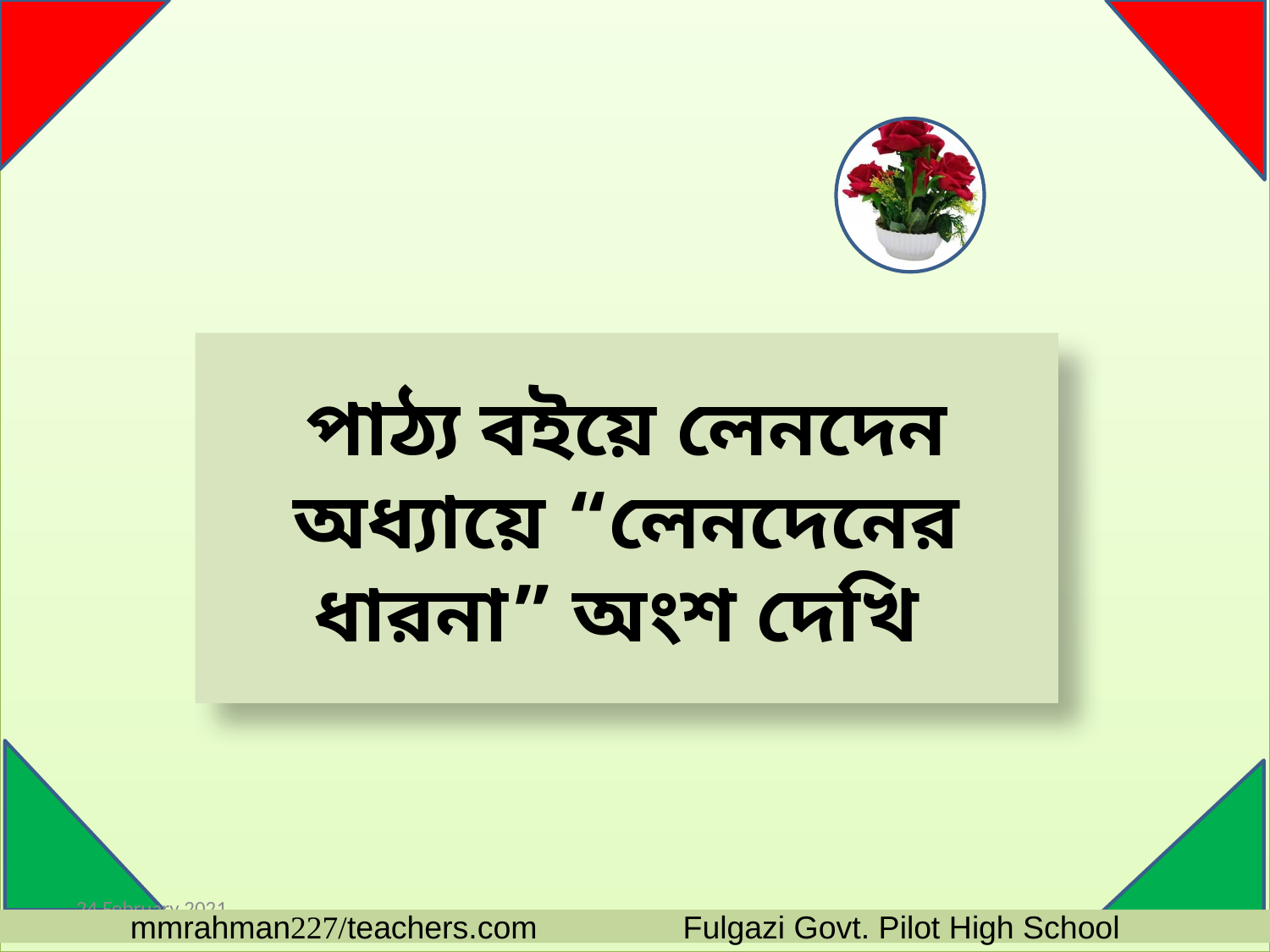

পাঠ্য বইয়ে লেনদেন অধ্যায়ে “লেনদেনের ধারনা” অংশ দেখি

24 February 2021
7
mmrahman227/teachers.com                  Fulgazi Govt. Pilot High School